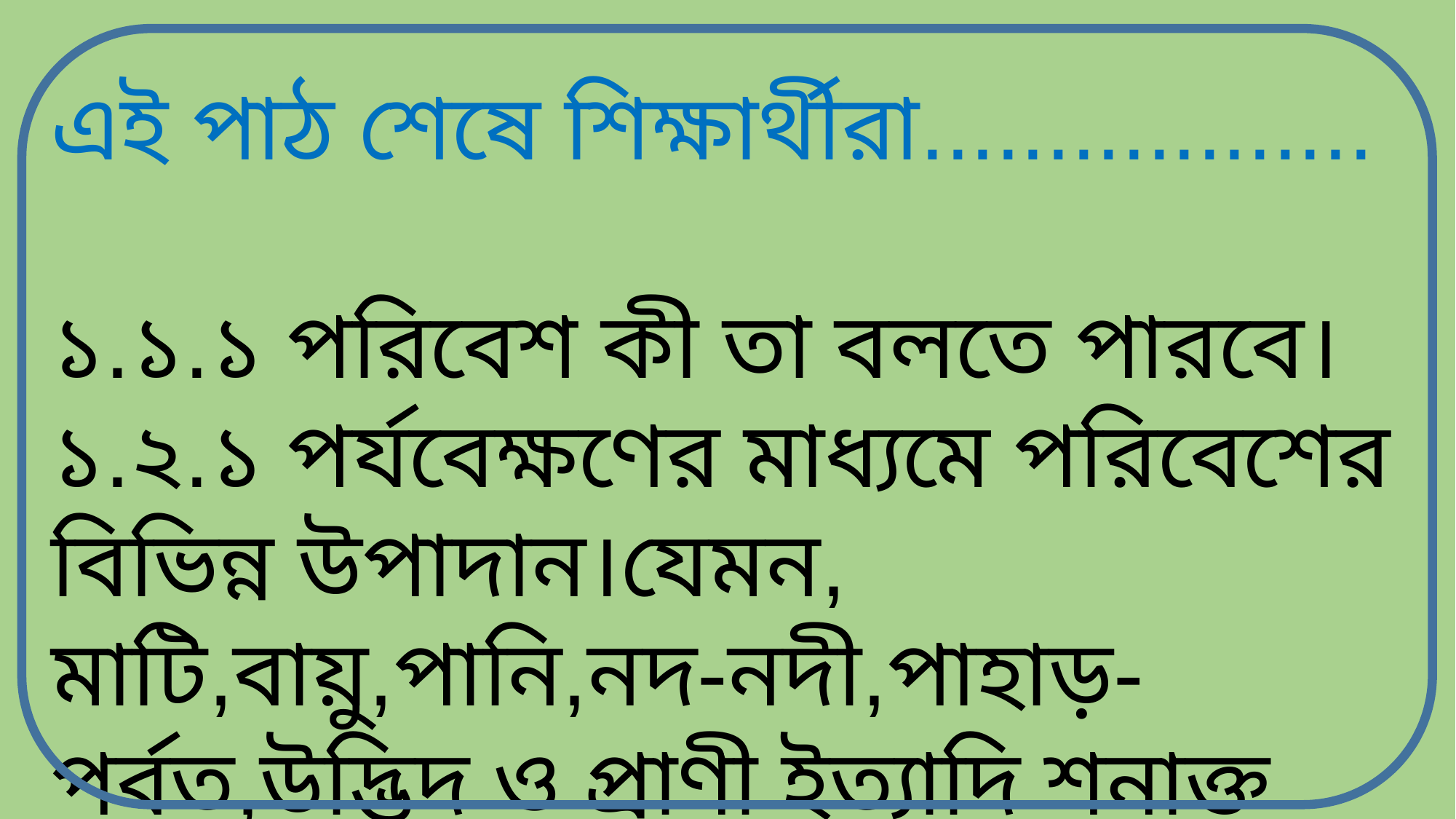

এই পাঠ শেষে শিক্ষার্থীরা..................

১.১.১ পরিবেশ কী তা বলতে পারবে।
১.২.১ পর্যবেক্ষণের মাধ্যমে পরিবেশের বিভিন্ন উপাদান।যেমন, মাটি,বায়ু,পানি,নদ-নদী,পাহাড়-পর্বত,উদ্ভিদ ও প্রাণী ইত্যাদি শনাক্ত করতে পারবে।